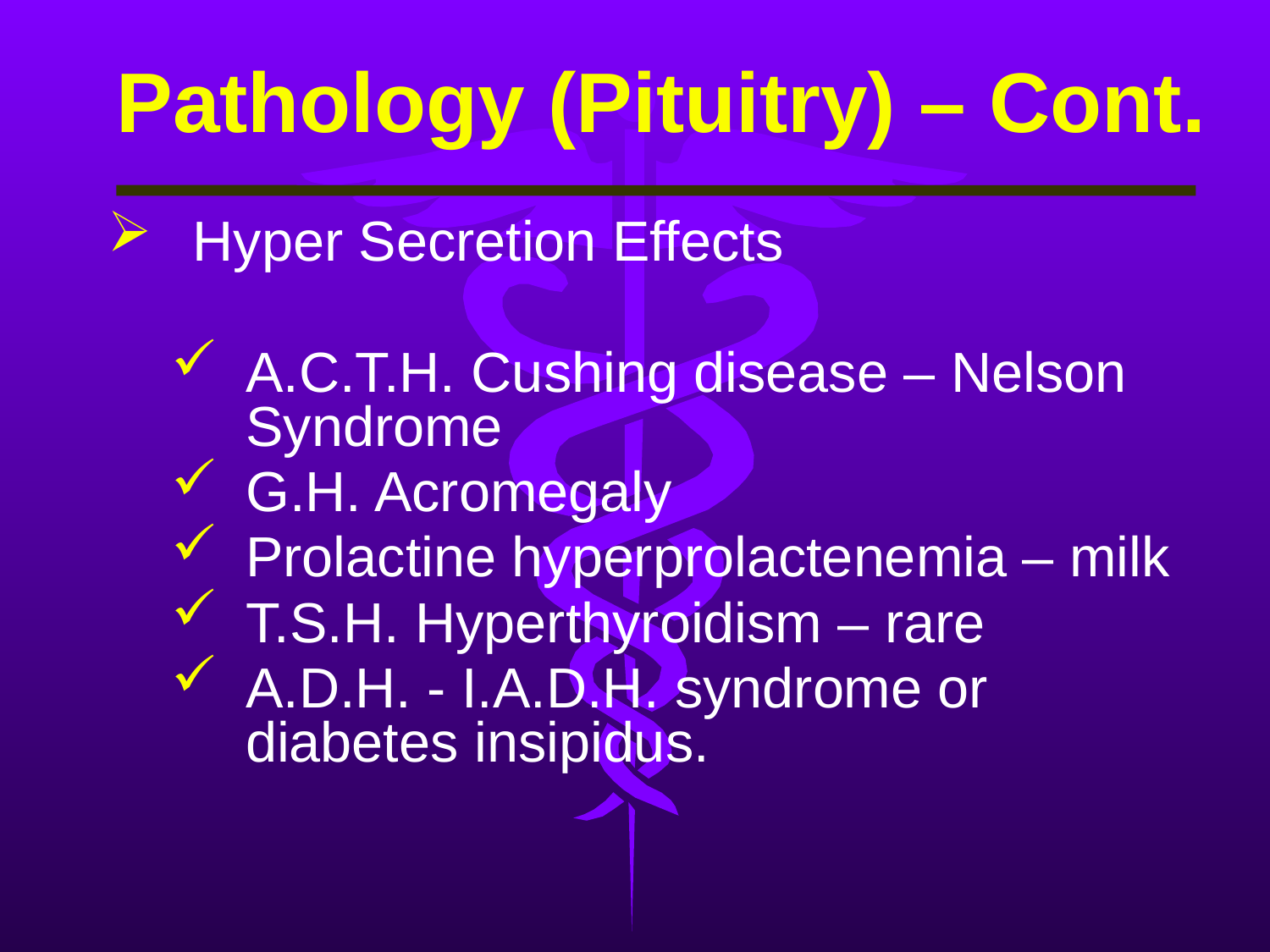

# Pathology (Pituitry) – Cont.

Hyper Secretion Effects

A.C.T.H. Cushing disease – Nelson Syndrome
G.H. Acromegaly
Prolactine hyperprolactenemia – milk
T.S.H. Hyperthyroidism – rare
A.D.H. - I.A.D.H. syndrome or diabetes insipidus.